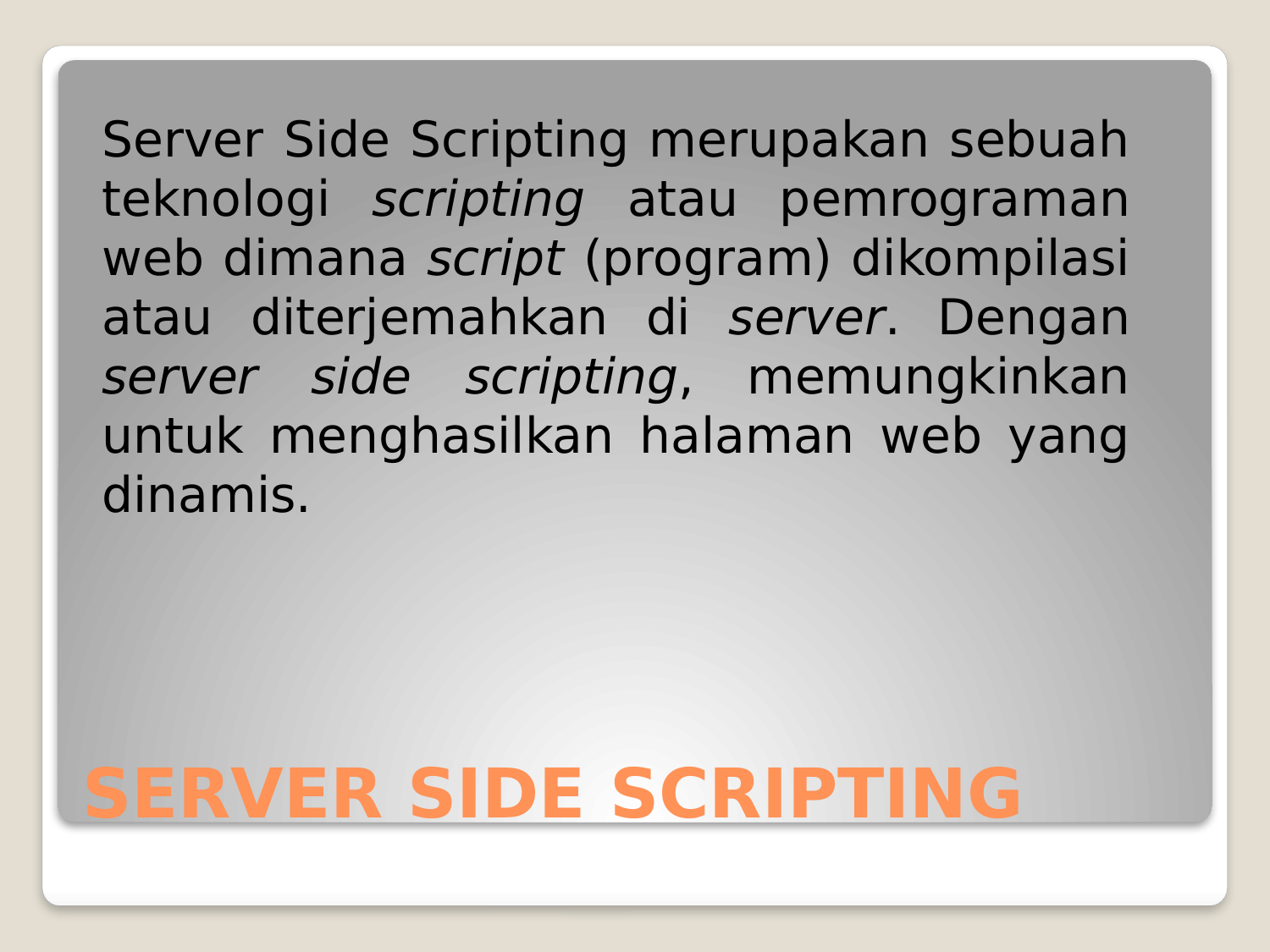

Server Side Scripting merupakan sebuah teknologi scripting atau pemrograman web dimana script (program) dikompilasi atau diterjemahkan di server. Dengan server side scripting, memungkinkan untuk menghasilkan halaman web yang dinamis.
# SERVER SIDE SCRIPTING